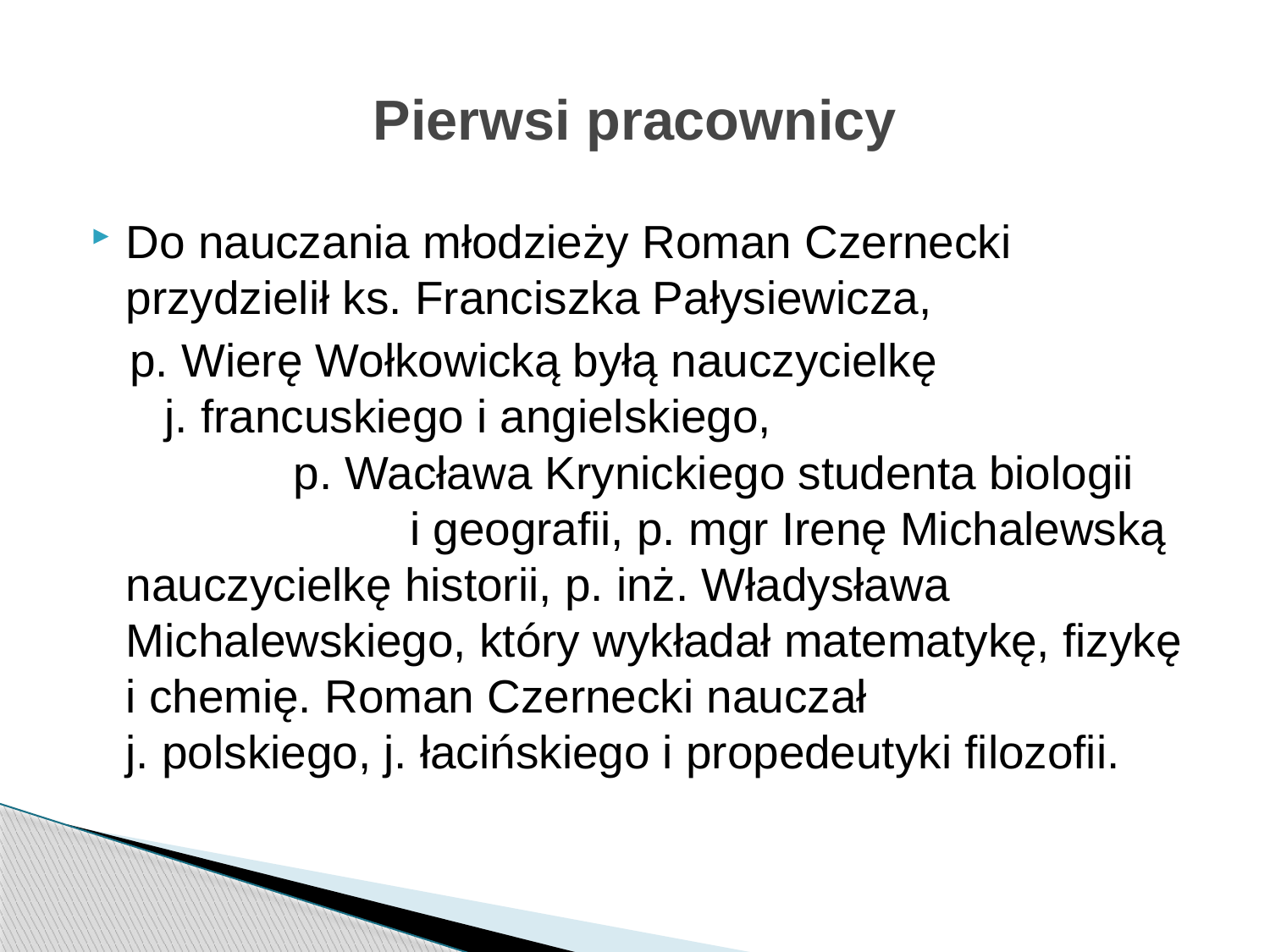

# Pierwsi pracownicy
Do nauczania młodzieży Roman Czernecki przydzielił ks. Franciszka Pałysiewicza,
   p. Wierę Wołkowicką byłą nauczycielkę                       j. francuskiego i angielskiego,                                              p. Wacława Krynickiego studenta biologii                           i geografii, p. mgr Irenę Michalewską nauczycielkę historii, p. inż. Władysława Michalewskiego, który wykładał matematykę, fizykę i chemię. Roman Czernecki nauczał                          j. polskiego, j. łacińskiego i propedeutyki filozofii.